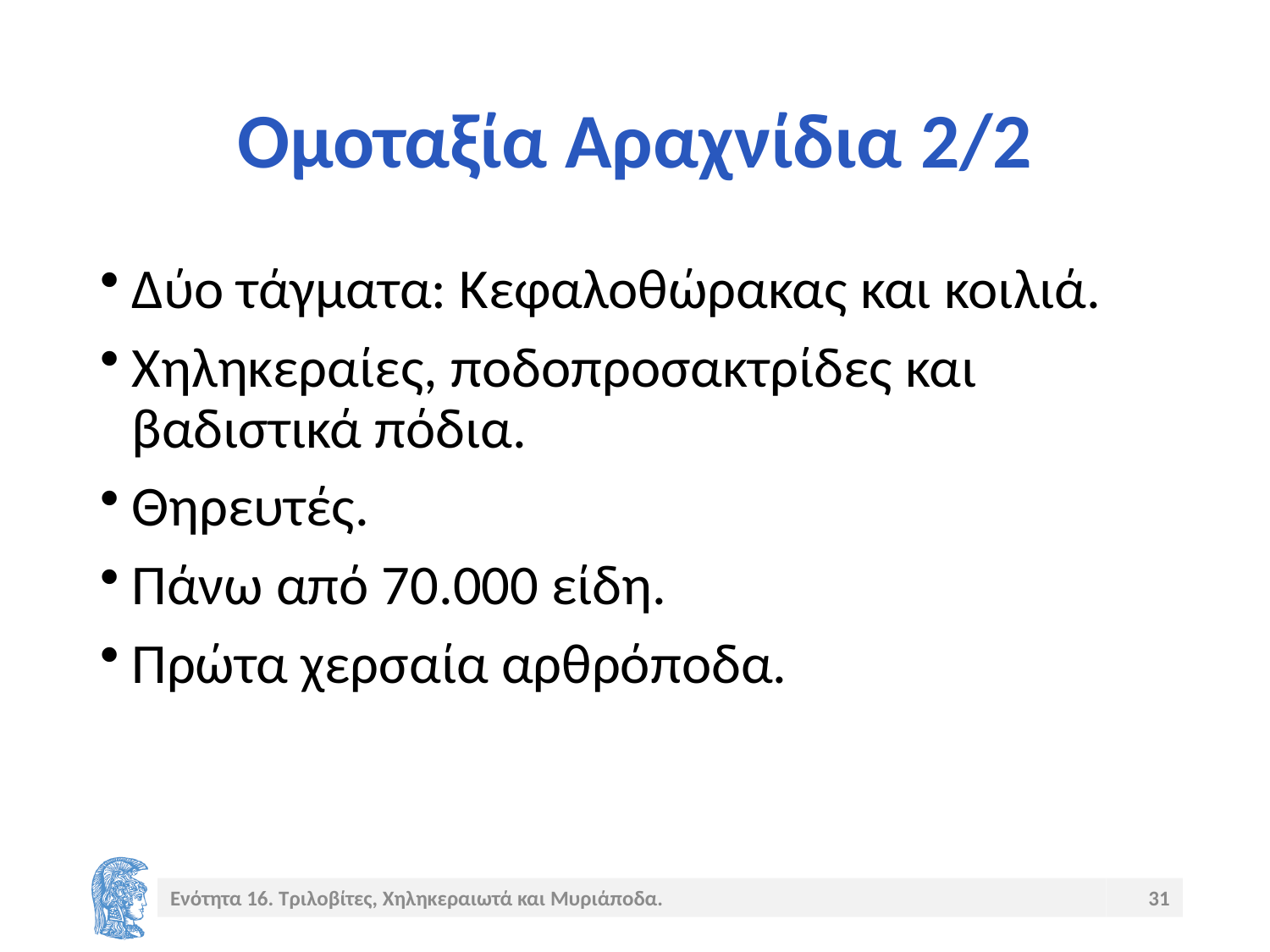

# Ομοταξία Αραχνίδια 2/2
Δύο τάγματα: Κεφαλοθώρακας και κοιλιά.
Χηληκεραίες, ποδοπροσακτρίδες και βαδιστικά πόδια.
Θηρευτές.
Πάνω από 70.000 είδη.
Πρώτα χερσαία αρθρόποδα.

Ενότητα 16. Τριλοβίτες, Χηληκεραιωτά και Μυριάποδα.
31